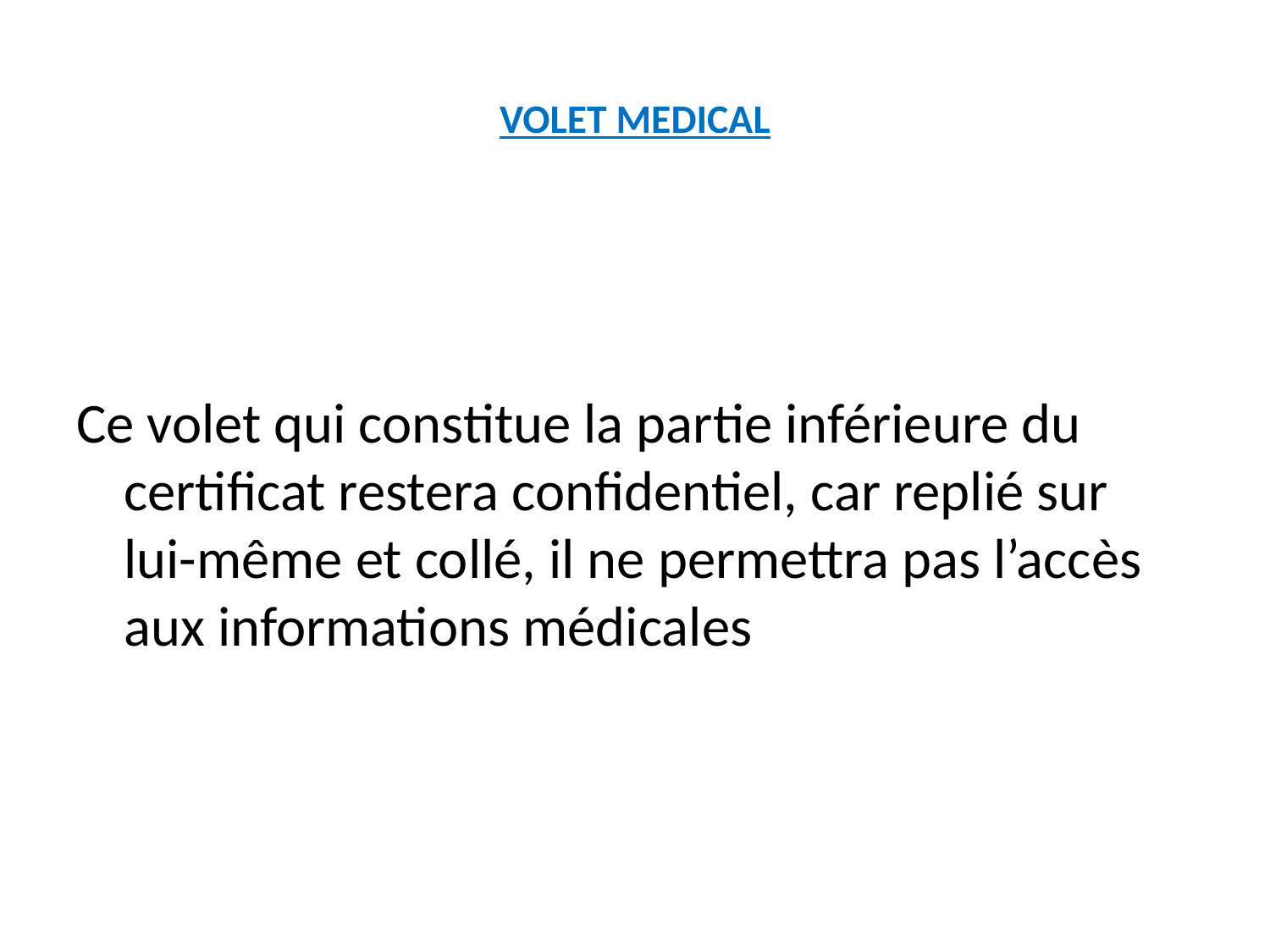

# VOLET MEDICAL

Ce volet qui constitue la partie inférieure du certificat restera confidentiel, car replié sur lui-même et collé, il ne permettra pas l’accès aux informations médicales